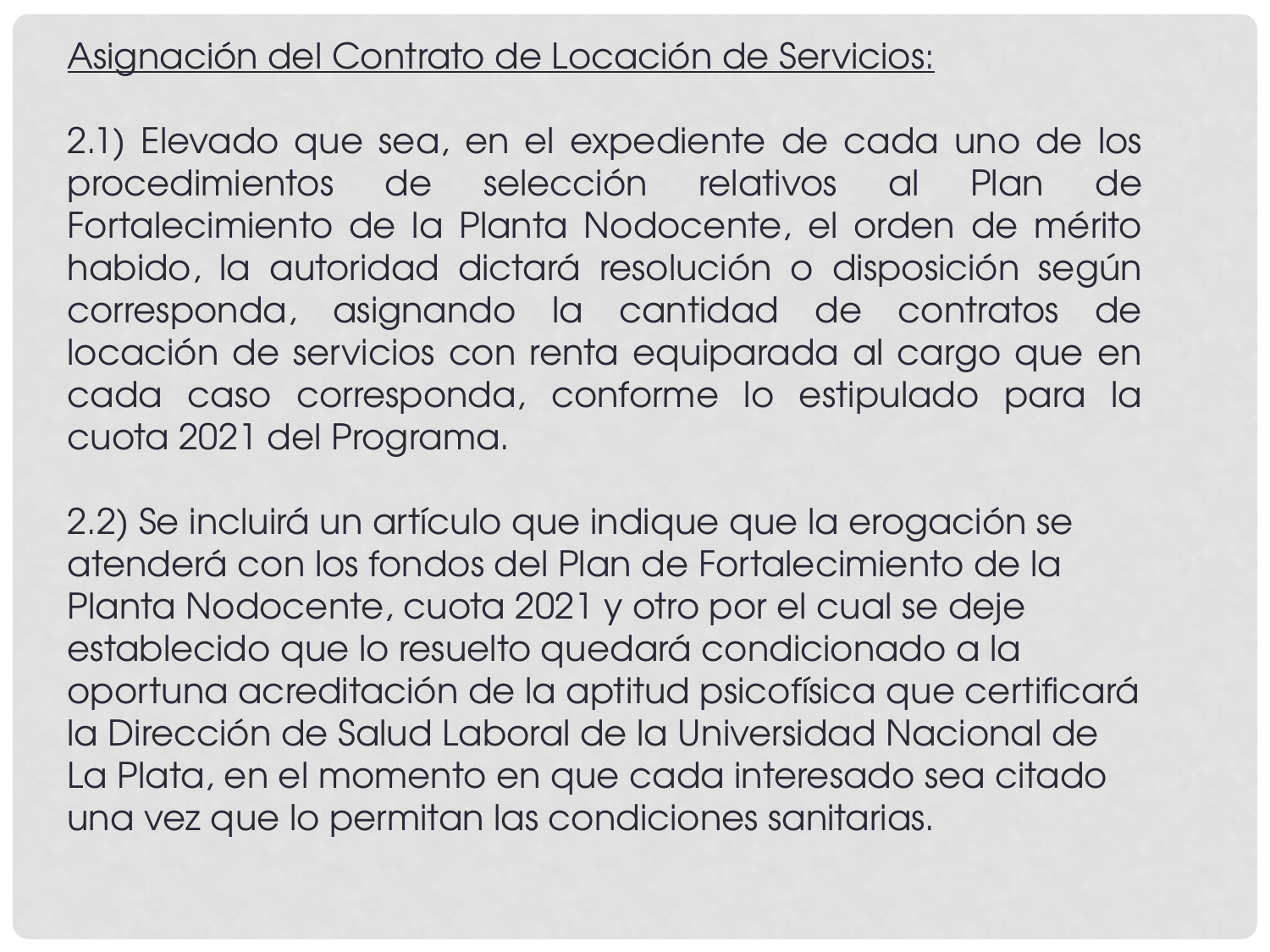

Asignación del Contrato de Locación de Servicios:

2.1) Elevado que sea, en el expediente de cada uno de los procedimientos de selección relativos al Plan de Fortalecimiento de la Planta Nodocente, el orden de mérito habido, la autoridad dictará resolución o disposición según corresponda, asignando la cantidad de contratos de locación de servicios con renta equiparada al cargo que en cada caso corresponda, conforme lo estipulado para la cuota 2021 del Programa.

2.2) Se incluirá un artículo que indique que la erogación se atenderá con los fondos del Plan de Fortalecimiento de la Planta Nodocente, cuota 2021 y otro por el cual se deje establecido que lo resuelto quedará condicionado a la oportuna acreditación de la aptitud psicofísica que certificará la Dirección de Salud Laboral de la Universidad Nacional de La Plata, en el momento en que cada interesado sea citado una vez que lo permitan las condiciones sanitarias.